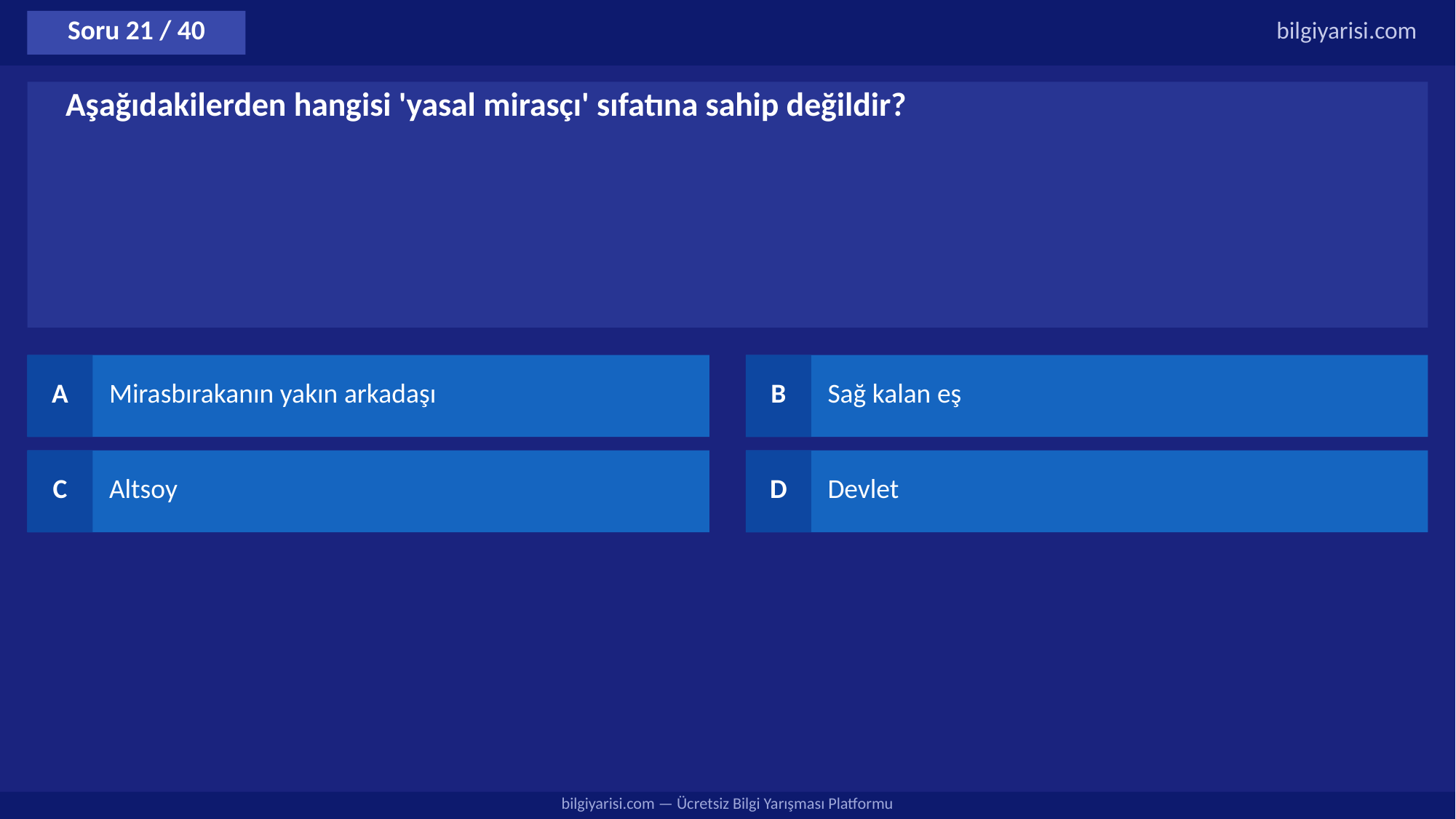

Soru 21 / 40
bilgiyarisi.com

Aşağıdakilerden hangisi 'yasal mirasçı' sıfatına sahip değildir?

A
Mirasbırakanın yakın arkadaşı

B
Sağ kalan eş

C
Altsoy

D
Devlet
bilgiyarisi.com — Ücretsiz Bilgi Yarışması Platformu